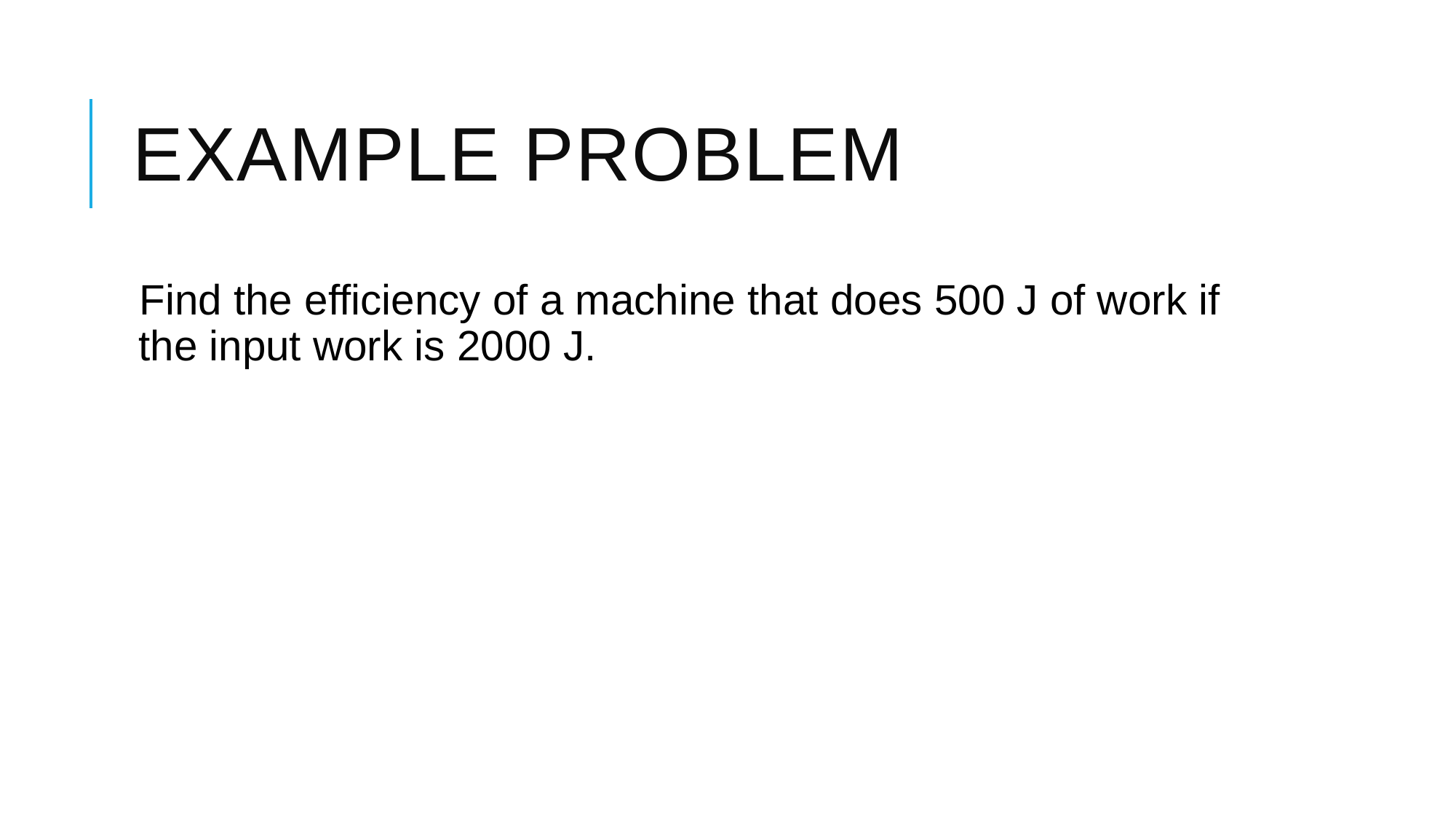

# Example Problem
Find the efficiency of a machine that does 500 J of work if the input work is 2000 J.